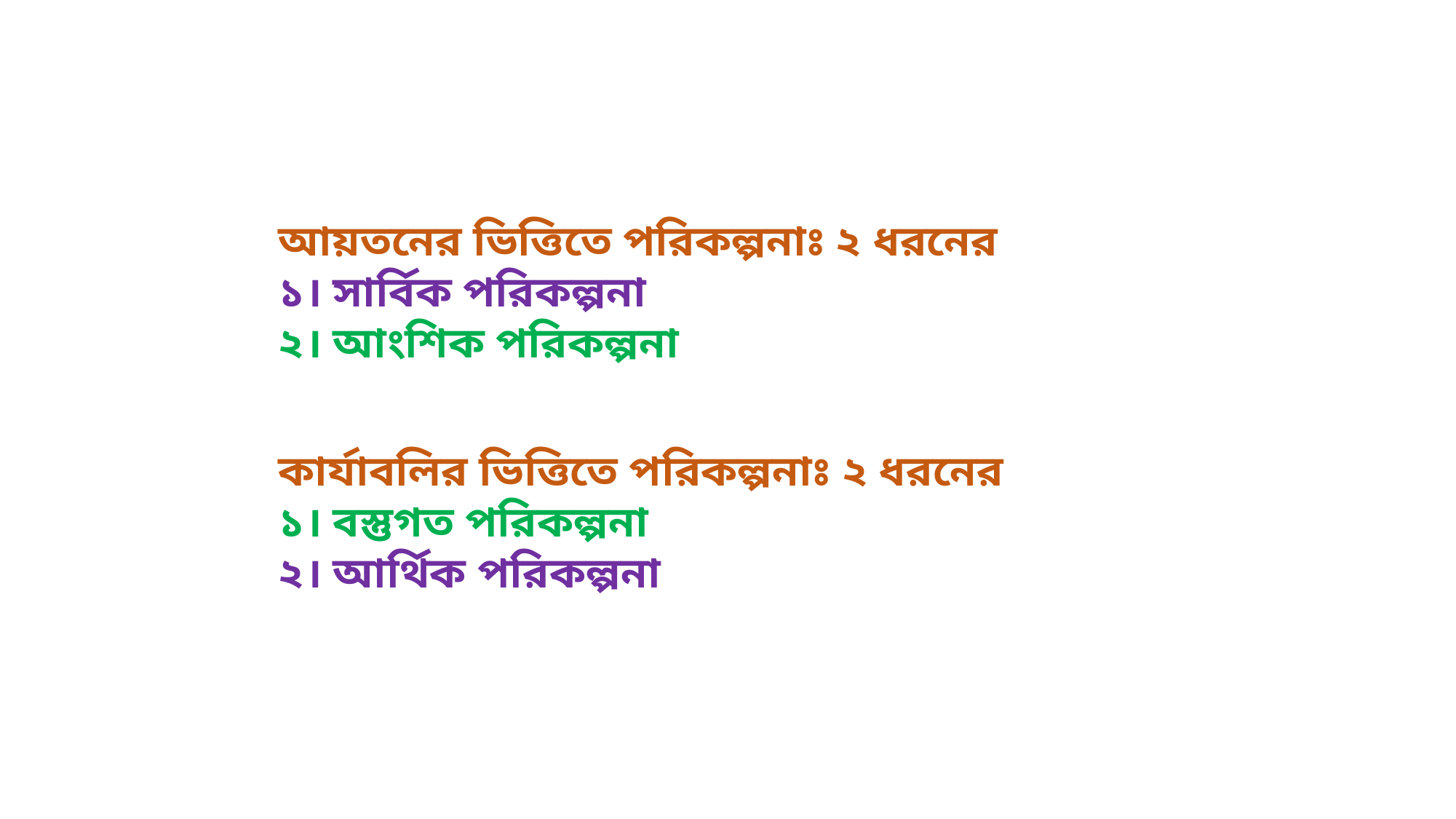

আয়তনের ভিত্তিতে পরিকল্পনাঃ ২ ধরনের
১। সার্বিক পরিকল্পনা
২। আংশিক পরিকল্পনা
কার্যাবলির ভিত্তিতে পরিকল্পনাঃ ২ ধরনের
১। বস্তুগত পরিকল্পনা
২। আর্থিক পরিকল্পনা